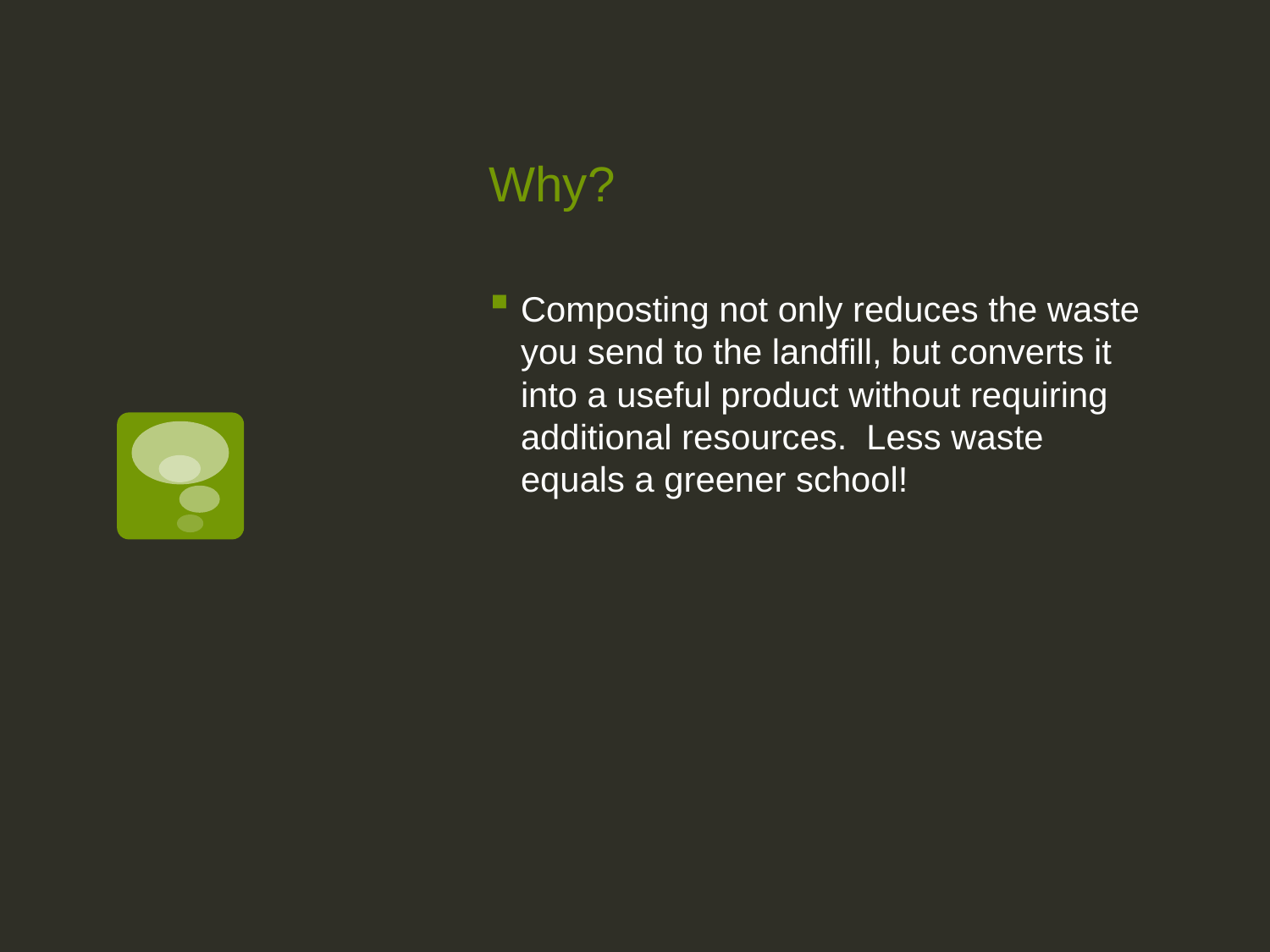

# Why?
Composting not only reduces the waste you send to the landfill, but converts it into a useful product without requiring additional resources.  Less waste equals a greener school!